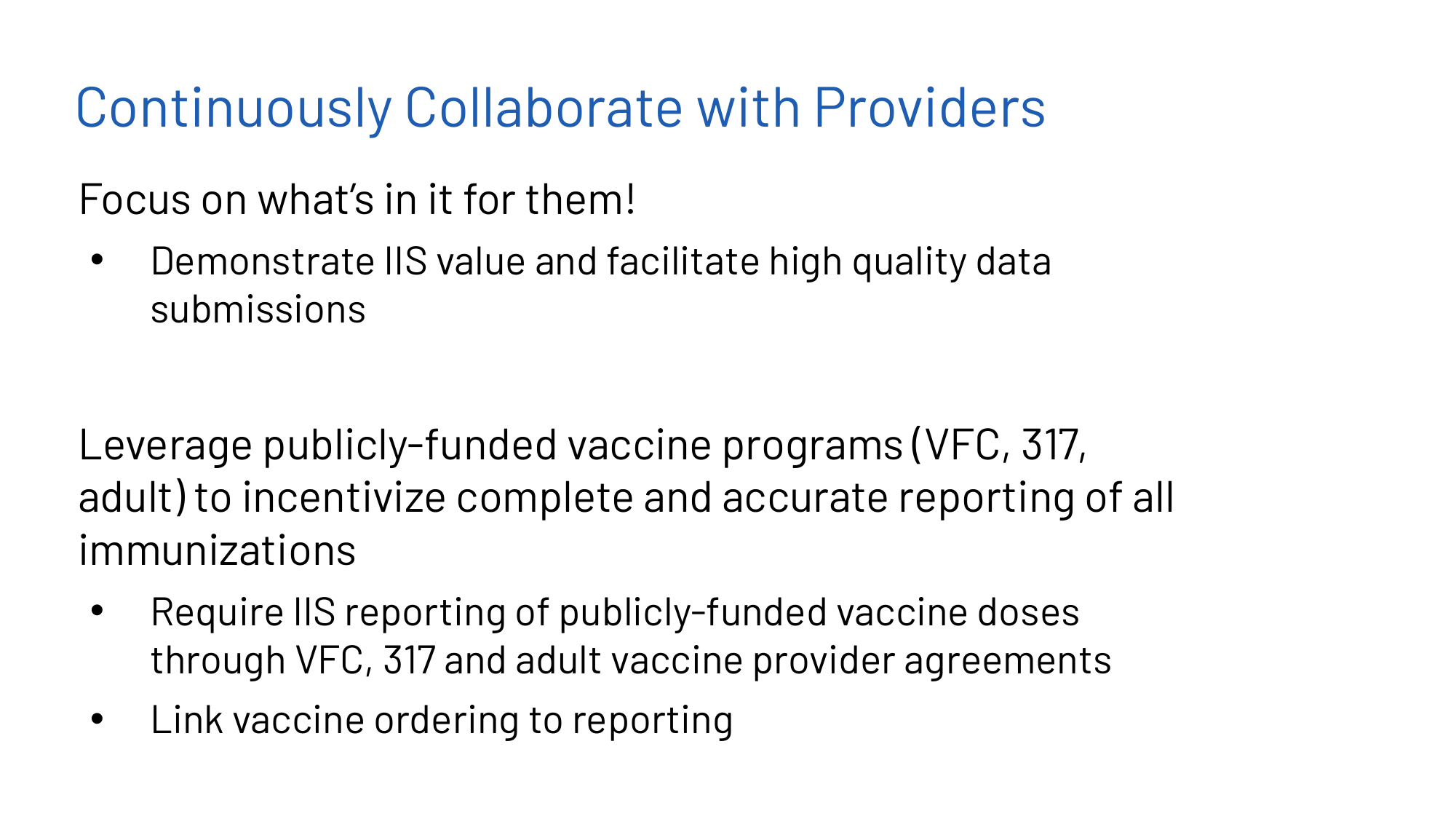

# Continuously Collaborate with Providers
Focus on what’s in it for them!
Demonstrate IIS value and facilitate high quality data submissions

Leverage publicly-funded vaccine programs (VFC, 317, adult) to incentivize complete and accurate reporting of all immunizations
Require IIS reporting of publicly-funded vaccine doses through VFC, 317 and adult vaccine provider agreements
Link vaccine ordering to reporting